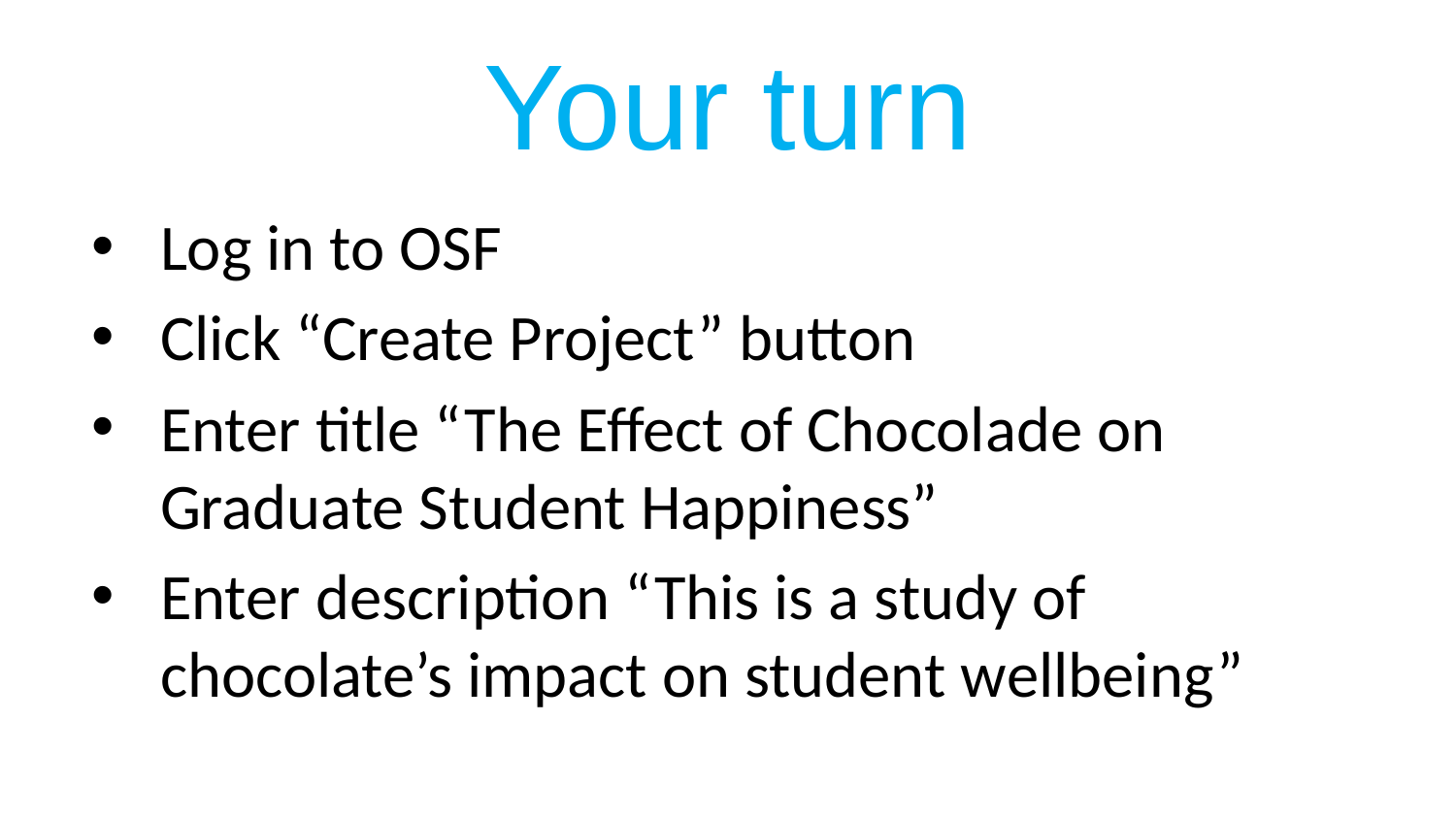

# Your turn
Log in to OSF
Click “Create Project” button
Enter title “The Effect of Chocolade on Graduate Student Happiness”
Enter description “This is a study of chocolate’s impact on student wellbeing”